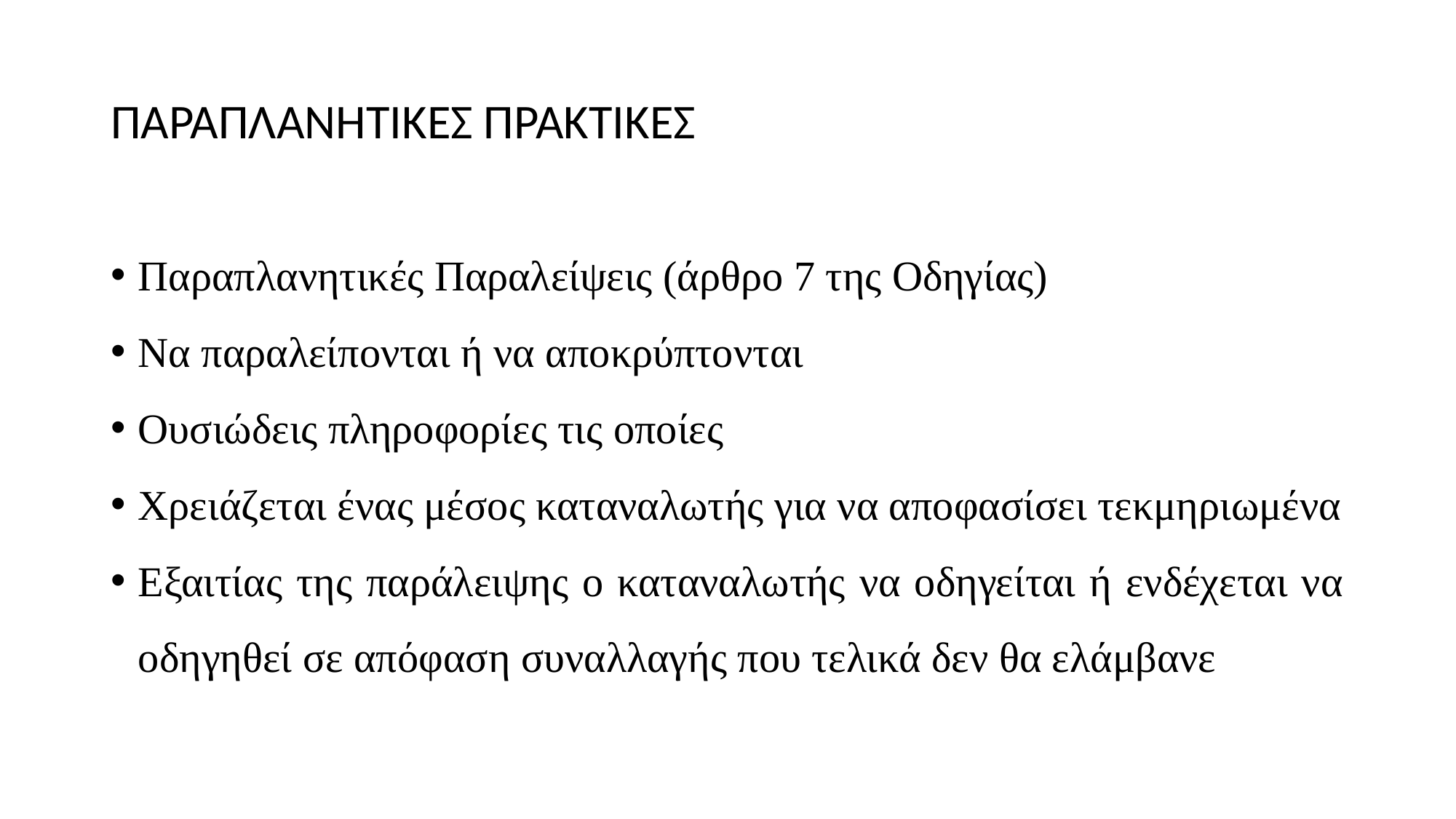

# ΠΑΡΑΠΛΑΝΗΤΙΚΕΣ ΠΡΑΚΤΙΚΕΣ
Παραπλανητικές Παραλείψεις (άρθρο 7 της Οδηγίας)
Να παραλείπονται ή να αποκρύπτονται
Ουσιώδεις πληροφορίες τις οποίες
Χρειάζεται ένας μέσος καταναλωτής για να αποφασίσει τεκμηριωμένα
Εξαιτίας της παράλειψης ο καταναλωτής να οδηγείται ή ενδέχεται να οδηγηθεί σε απόφαση συναλλαγής που τελικά δεν θα ελάμβανε